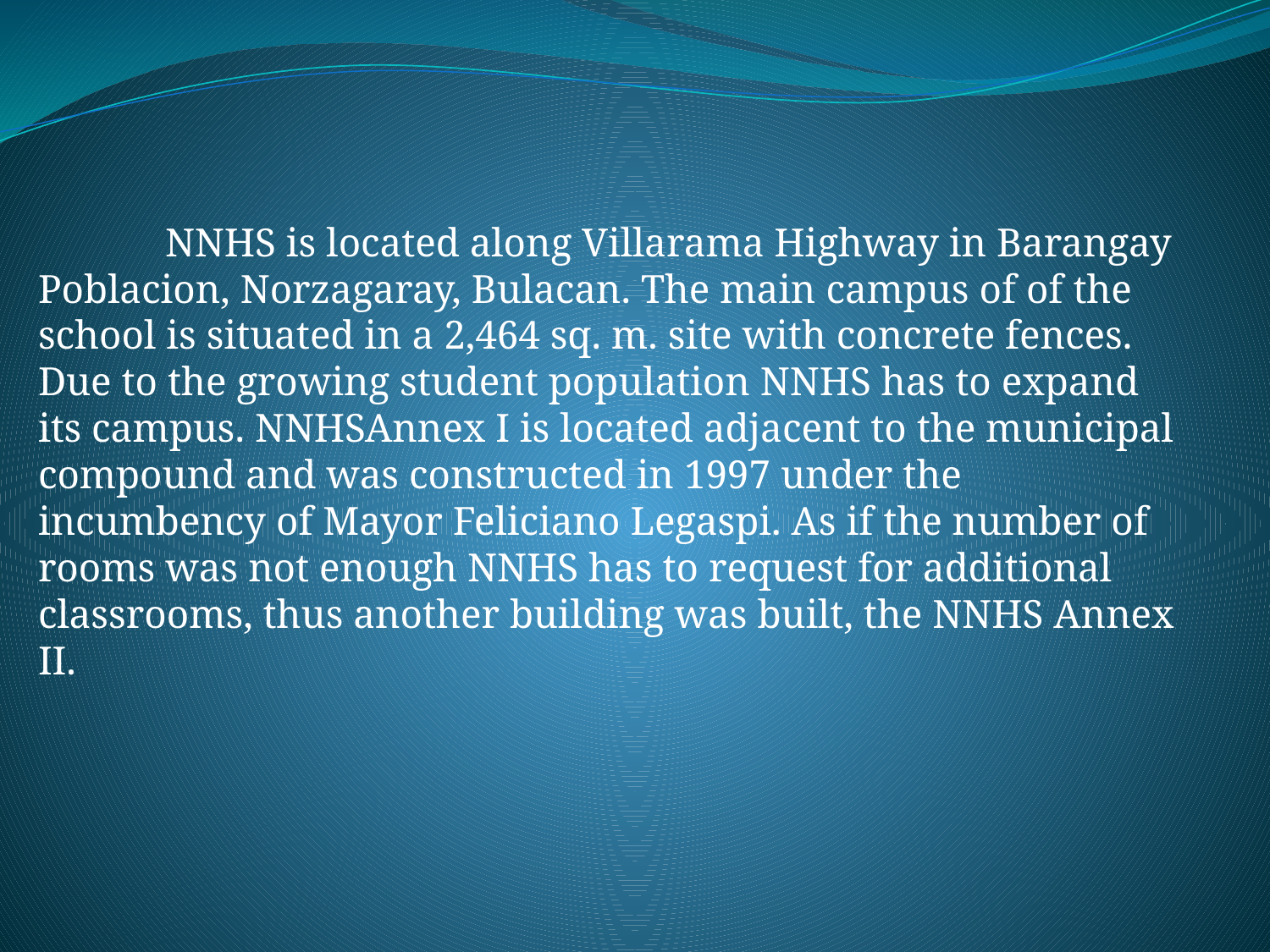

NNHS is located along Villarama Highway in Barangay Poblacion, Norzagaray, Bulacan. The main campus of of the school is situated in a 2,464 sq. m. site with concrete fences. Due to the growing student population NNHS has to expand its campus. NNHSAnnex I is located adjacent to the municipal compound and was constructed in 1997 under the incumbency of Mayor Feliciano Legaspi. As if the number of rooms was not enough NNHS has to request for additional classrooms, thus another building was built, the NNHS Annex II.